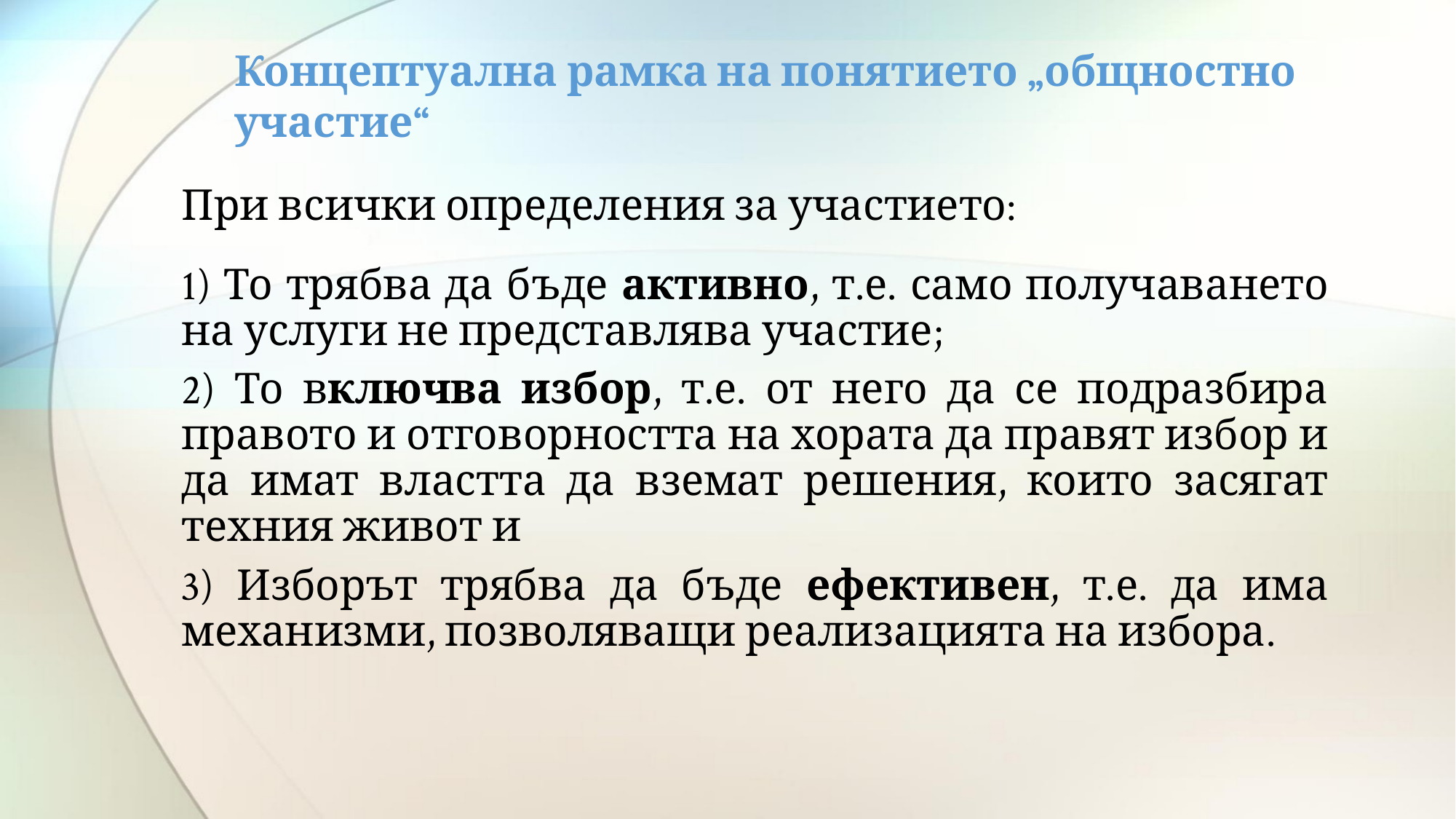

# Концептуална рамка на понятието „общностно участие“
При всички определения за участието:

1) То трябва да бъде активно, т.е. само получаването на услуги не представлява участие;
2) То включва избор, т.е. от него да се подразбира правото и отговорността на хората да правят избор и да имат властта да вземат решения, които засягат техния живот и
3) Изборът трябва да бъде ефективен, т.е. да има механизми, позволяващи реализацията на избора.